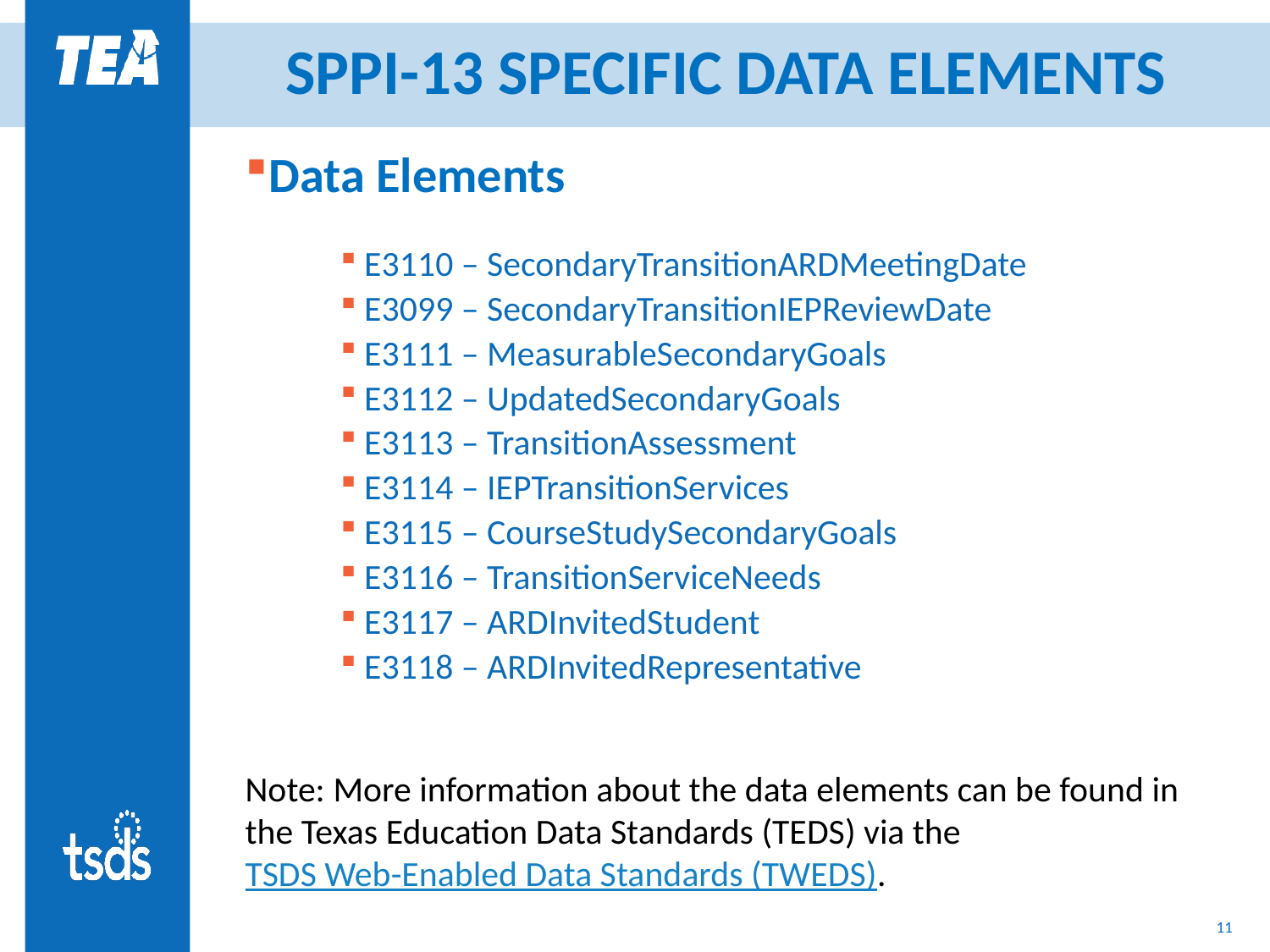

# SPPI-13 SPECIFIC DATA ELEMENTS
Data Elements

E3110 – SecondaryTransitionARDMeetingDate
E3099 – SecondaryTransitionIEPReviewDate
E3111 – MeasurableSecondaryGoals
E3112 – UpdatedSecondaryGoals
E3113 – TransitionAssessment
E3114 – IEPTransitionServices
E3115 – CourseStudySecondaryGoals
E3116 – TransitionServiceNeeds
E3117 – ARDInvitedStudent
E3118 – ARDInvitedRepresentative

Note: More information about the data elements can be found in the Texas Education Data Standards (TEDS) via the TSDS Web-Enabled Data Standards (TWEDS).
11